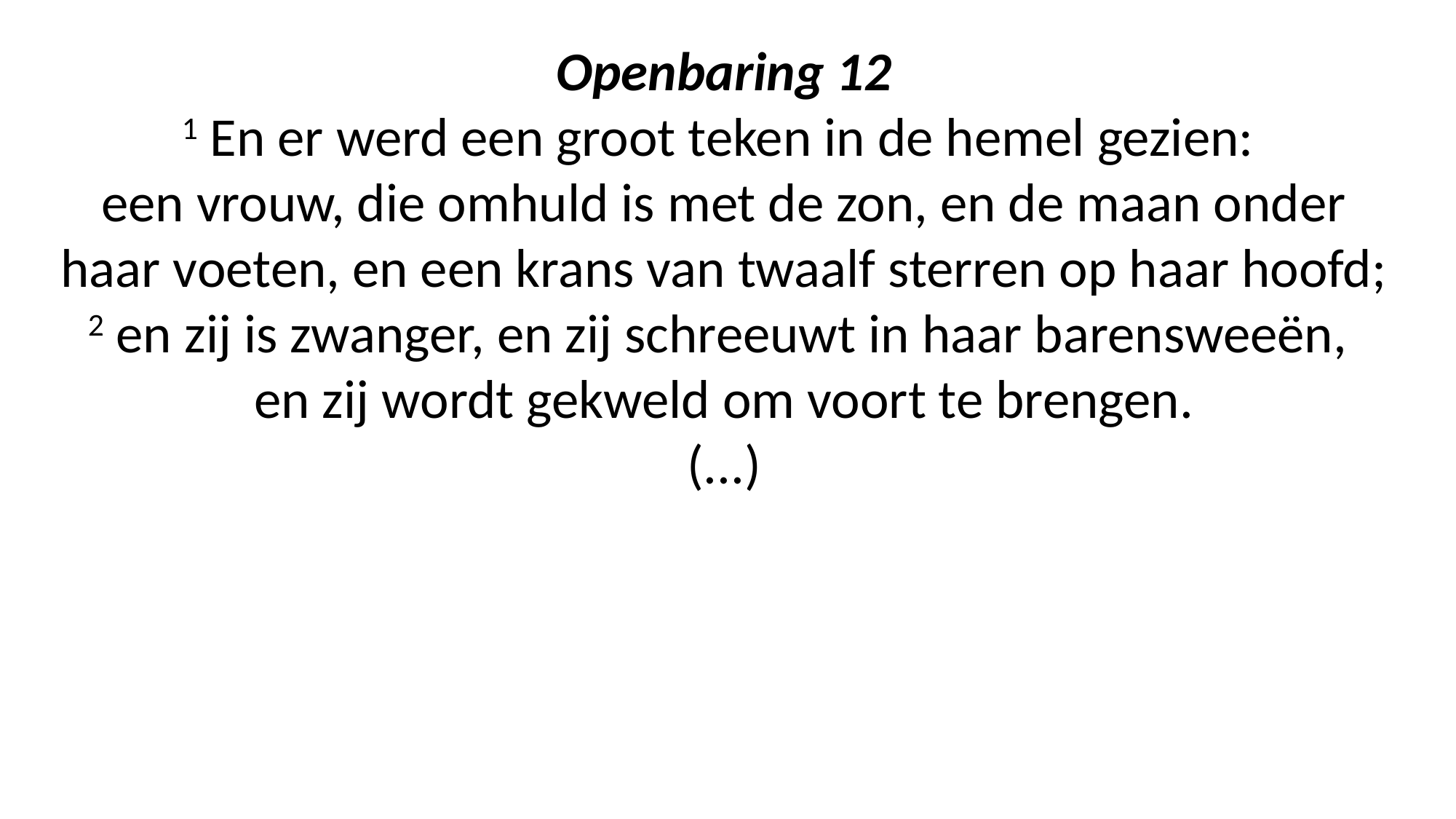

Openbaring 12
1 En er werd een groot teken in de hemel gezien:
een vrouw, die omhuld is met de zon, en de maan onder haar voeten, en een krans van twaalf sterren op haar hoofd;
2 en zij is zwanger, en zij schreeuwt in haar barensweeën,
en zij wordt gekweld om voort te brengen.
(...)